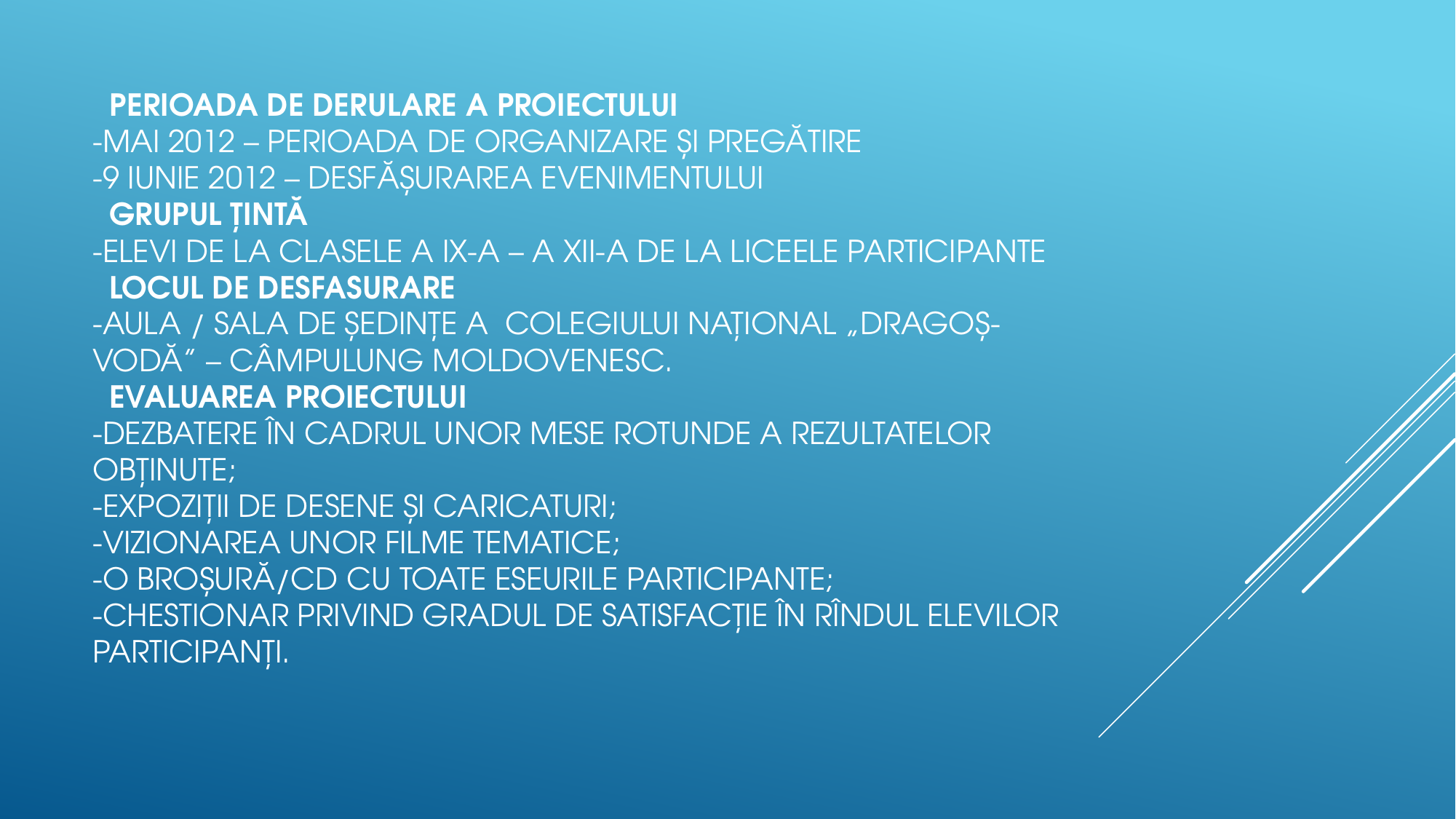

# PERIOADA DE DERULARE A PROIECTULUI -mai 2012 – perioada de organizare şi pregătire -9 iunie 2012 – desfăşurarea evenimentului GRUPUL ŢINTĂ -Elevi de la clasele a IX-a – a XII-a de la liceele participante LOCUL DE DESFASURARE -Aula / Sala de Şedinţe a  Colegiului Naţional „DRAGOŞ-VODĂ” – Câmpulung Moldovenesc. EVALUAREA PROIECTULUI -Dezbatere în cadrul unor mese rotunde a rezultatelor obţinute; -Expoziţii de desene şi caricaturi; -Vizionarea unor filme tematice; -O broşură/CD cu toate eseurile participante; -Chestionar privind gradul de satisfacţie în rîndul elevilor participanţi.